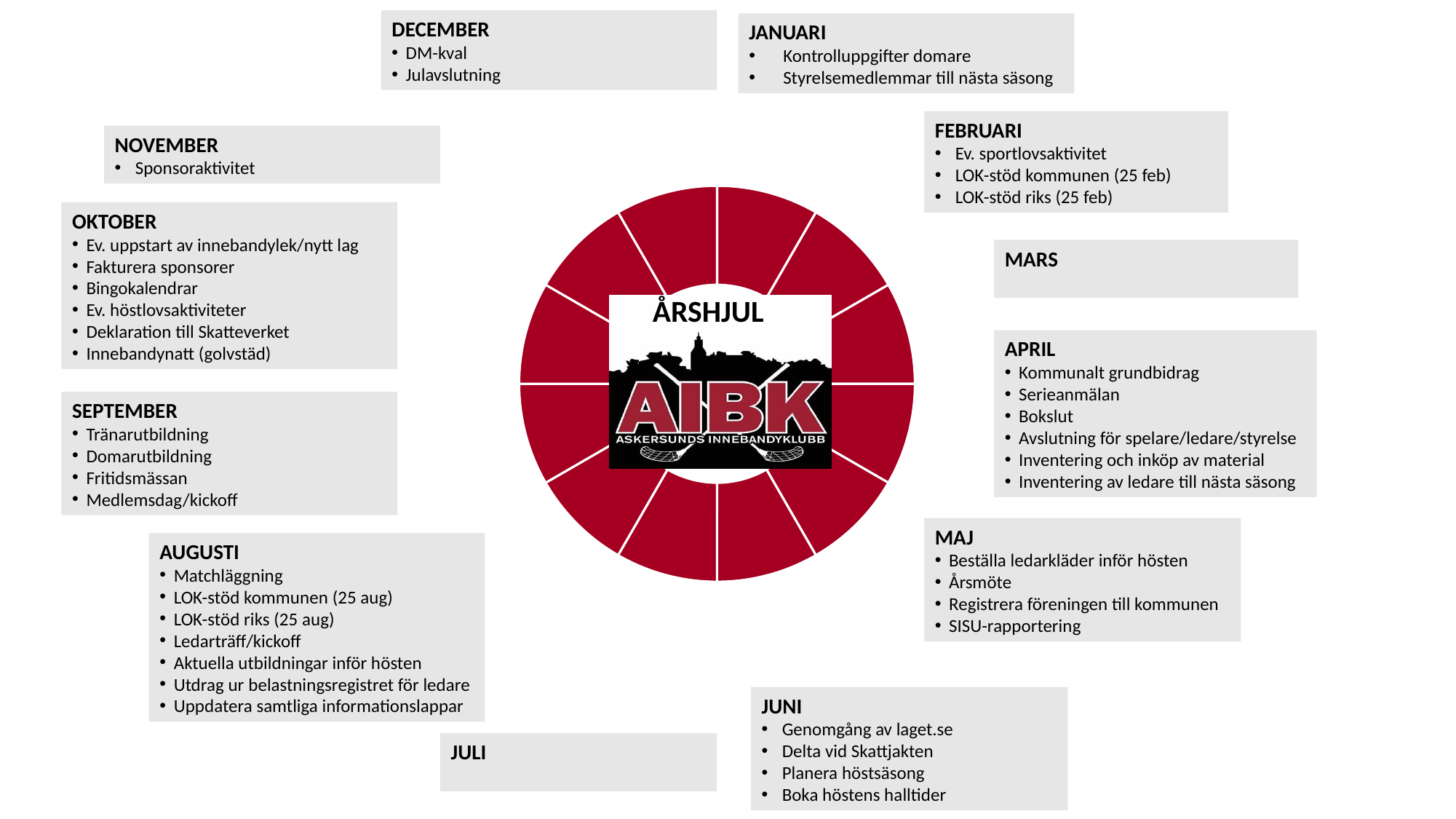

DECEMBER
DM-kval
Julavslutning
JANUARI
Kontrolluppgifter domare
Styrelsemedlemmar till nästa säsong
FEBRUARI
Ev. sportlovsaktivitet
LOK-stöd kommunen (25 feb)
LOK-stöd riks (25 feb)
NOVEMBER
Sponsoraktivitet

### Chart

| Category | Försäljning |
|---|---|
| Kv 1 | 1.0 |
| Kv 2 | 1.0 |
| Kv 3 | 1.0 |
| Kv 4 | 1.0 |
OKTOBER
Ev. uppstart av innebandylek/nytt lag
Fakturera sponsorer
Bingokalendrar
Ev. höstlovsaktiviteter
Deklaration till Skatteverket
Innebandynatt (golvstäd)
MARS

ÅRSHJUL
APRIL
Kommunalt grundbidrag
Serieanmälan
Bokslut
Avslutning för spelare/ledare/styrelse
Inventering och inköp av material
Inventering av ledare till nästa säsong
SEPTEMBER
Tränarutbildning
Domarutbildning
Fritidsmässan
Medlemsdag/kickoff
MAJ
Beställa ledarkläder inför hösten
Årsmöte
Registrera föreningen till kommunen
SISU-rapportering
AUGUSTI
Matchläggning
LOK-stöd kommunen (25 aug)
LOK-stöd riks (25 aug)
Ledarträff/kickoff
Aktuella utbildningar inför hösten
Utdrag ur belastningsregistret för ledare
Uppdatera samtliga informationslappar
JUNI
Genomgång av laget.se
Delta vid Skattjakten
Planera höstsäsong
Boka höstens halltider
JULI